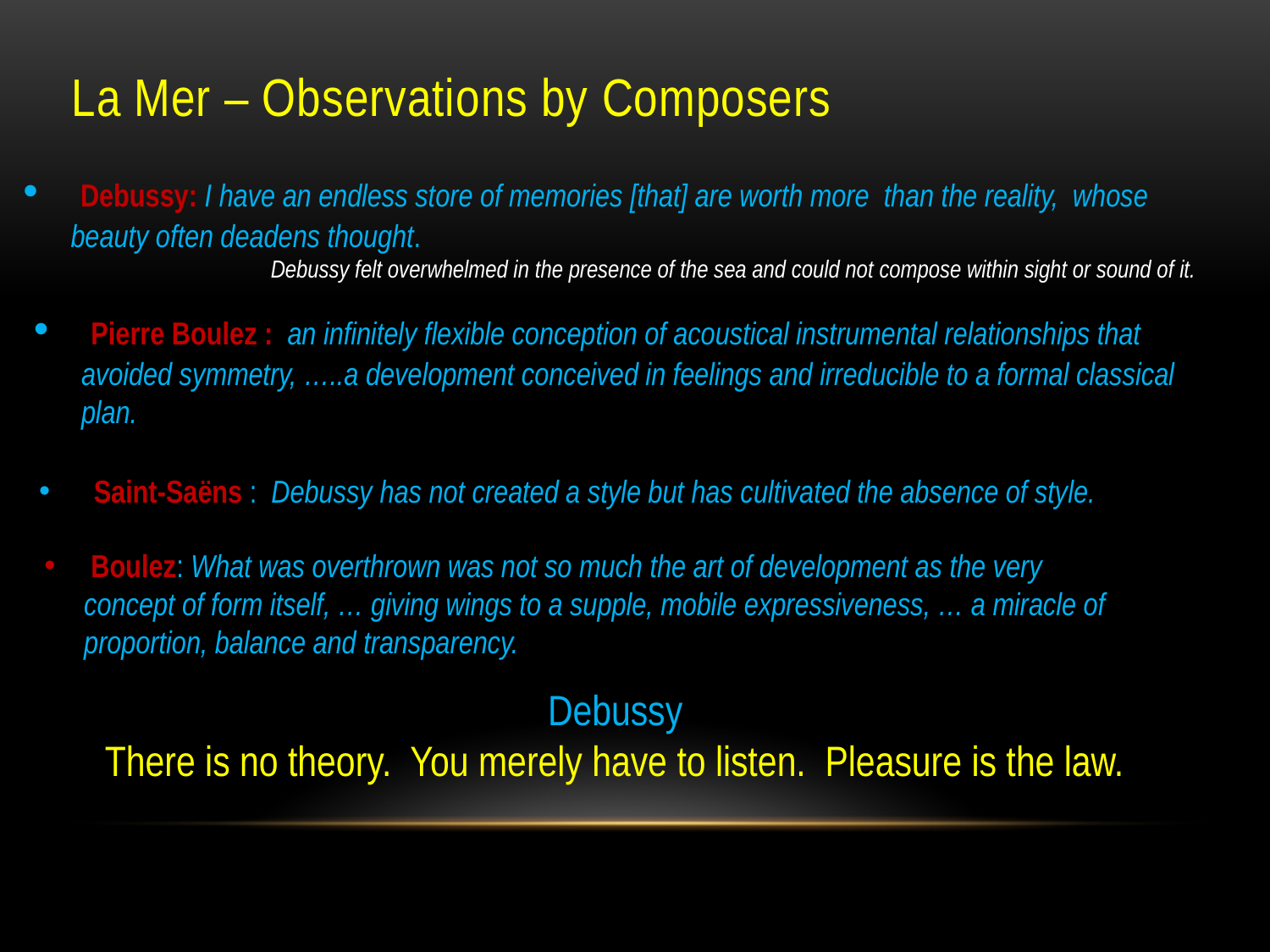

# La Mer – Observations by Composers
 Debussy: I have an endless store of memories [that] are worth more  than the reality,  whose beauty often deadens thought.
Debussy felt overwhelmed in the presence of the sea and could not compose within sight or sound of it.
 Pierre Boulez :  an infinitely flexible conception of acoustical instrumental relationships that avoided symmetry, …..a development conceived in feelings and irreducible to a formal classical plan.
 Saint-Saëns :  Debussy has not created a style but has cultivated the absence of style.
 Boulez: What was overthrown was not so much the art of development as the very concept of form itself, … giving wings to a supple, mobile expressiveness, … a miracle of proportion, balance and transparency.
Debussy
There is no theory.  You merely have to listen.  Pleasure is the law.